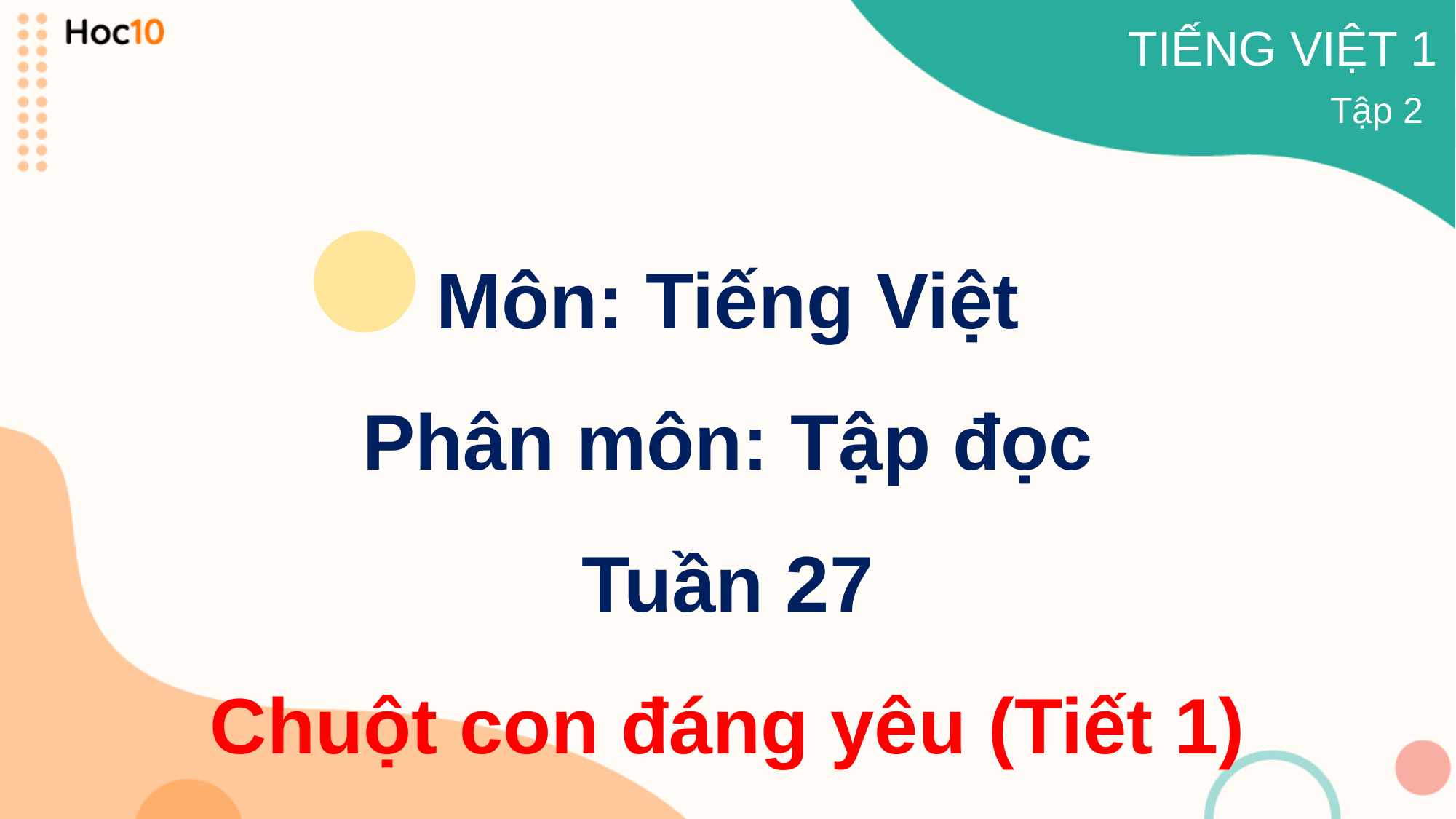

TIẾNG VIỆT 1
Tập 2
Môn: Tiếng Việt
Phân môn: Tập đọc
Tuần 27
Chuột con đáng yêu (Tiết 1)